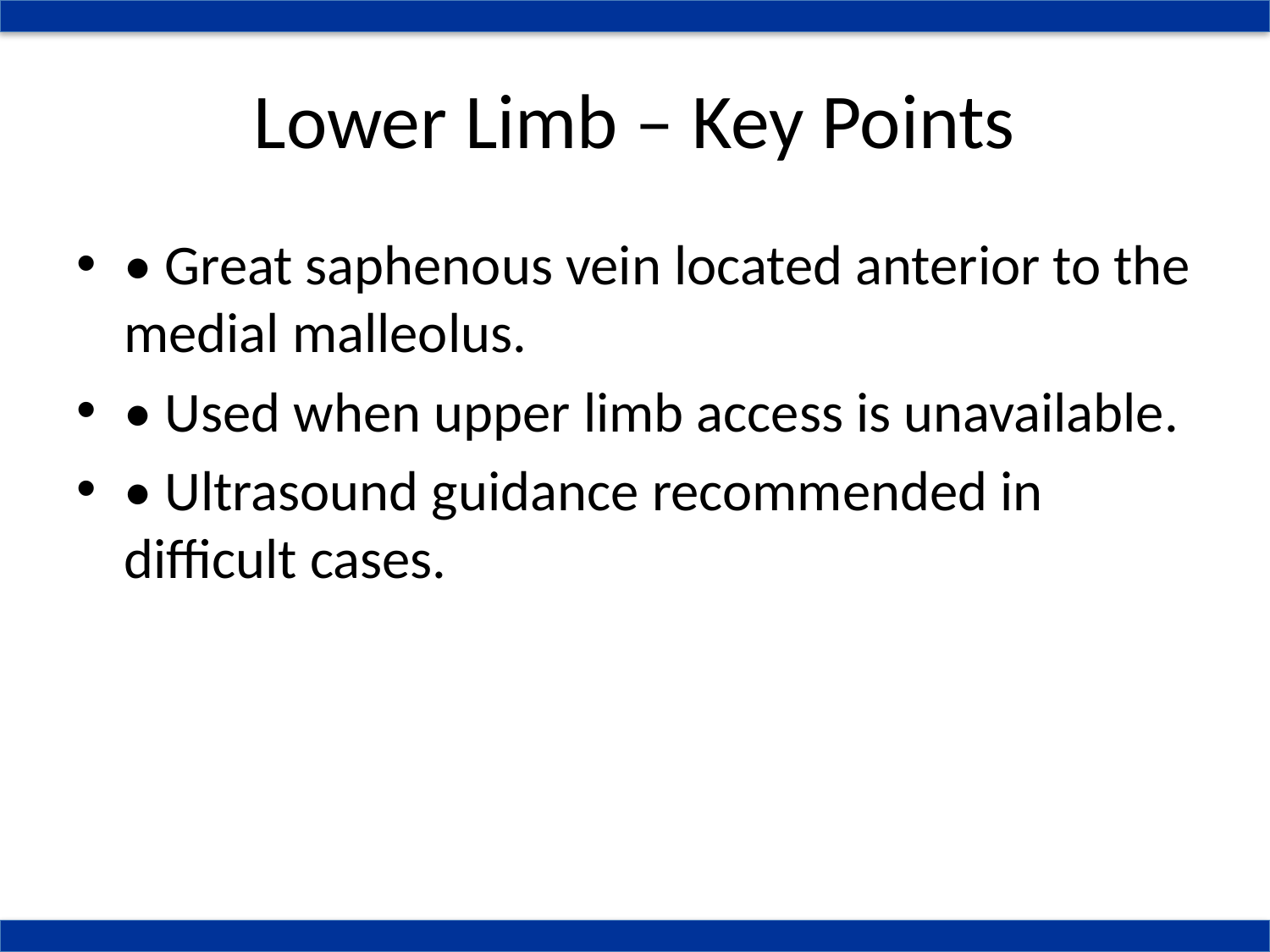

# Lower Limb – Key Points
• Great saphenous vein located anterior to the medial malleolus.
• Used when upper limb access is unavailable.
• Ultrasound guidance recommended in difficult cases.